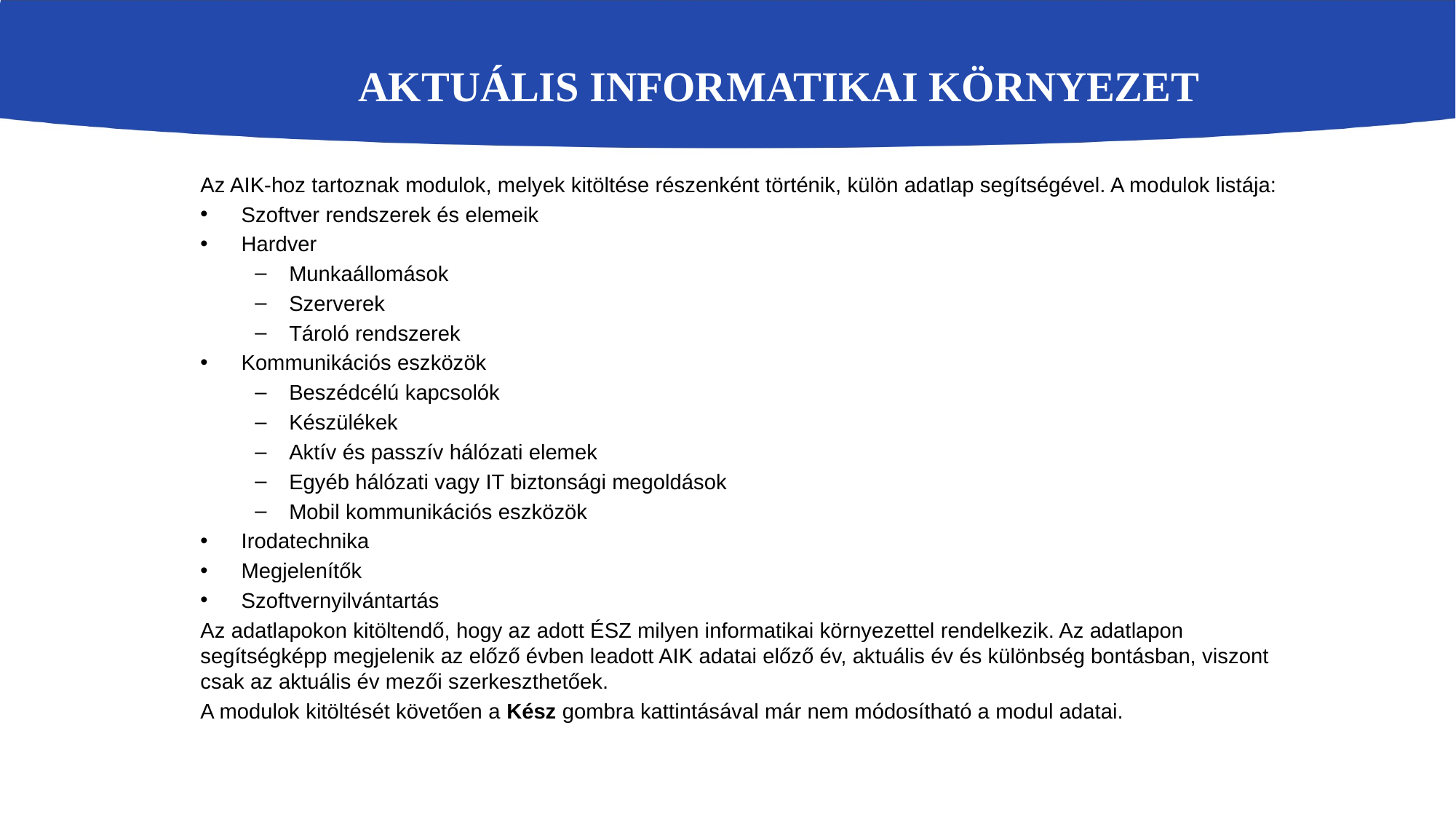

# Aktuális informatikai környezet
Az AIK-hoz tartoznak modulok, melyek kitöltése részenként történik, külön adatlap segítségével. A modulok listája:
Szoftver rendszerek és elemeik
Hardver
Munkaállomások
Szerverek
Tároló rendszerek
Kommunikációs eszközök
Beszédcélú kapcsolók
Készülékek
Aktív és passzív hálózati elemek
Egyéb hálózati vagy IT biztonsági megoldások
Mobil kommunikációs eszközök
Irodatechnika
Megjelenítők
Szoftvernyilvántartás
Az adatlapokon kitöltendő, hogy az adott ÉSZ milyen informatikai környezettel rendelkezik. Az adatlapon segítségképp megjelenik az előző évben leadott AIK adatai előző év, aktuális év és különbség bontásban, viszont csak az aktuális év mezői szerkeszthetőek.
A modulok kitöltését követően a Kész gombra kattintásával már nem módosítható a modul adatai.